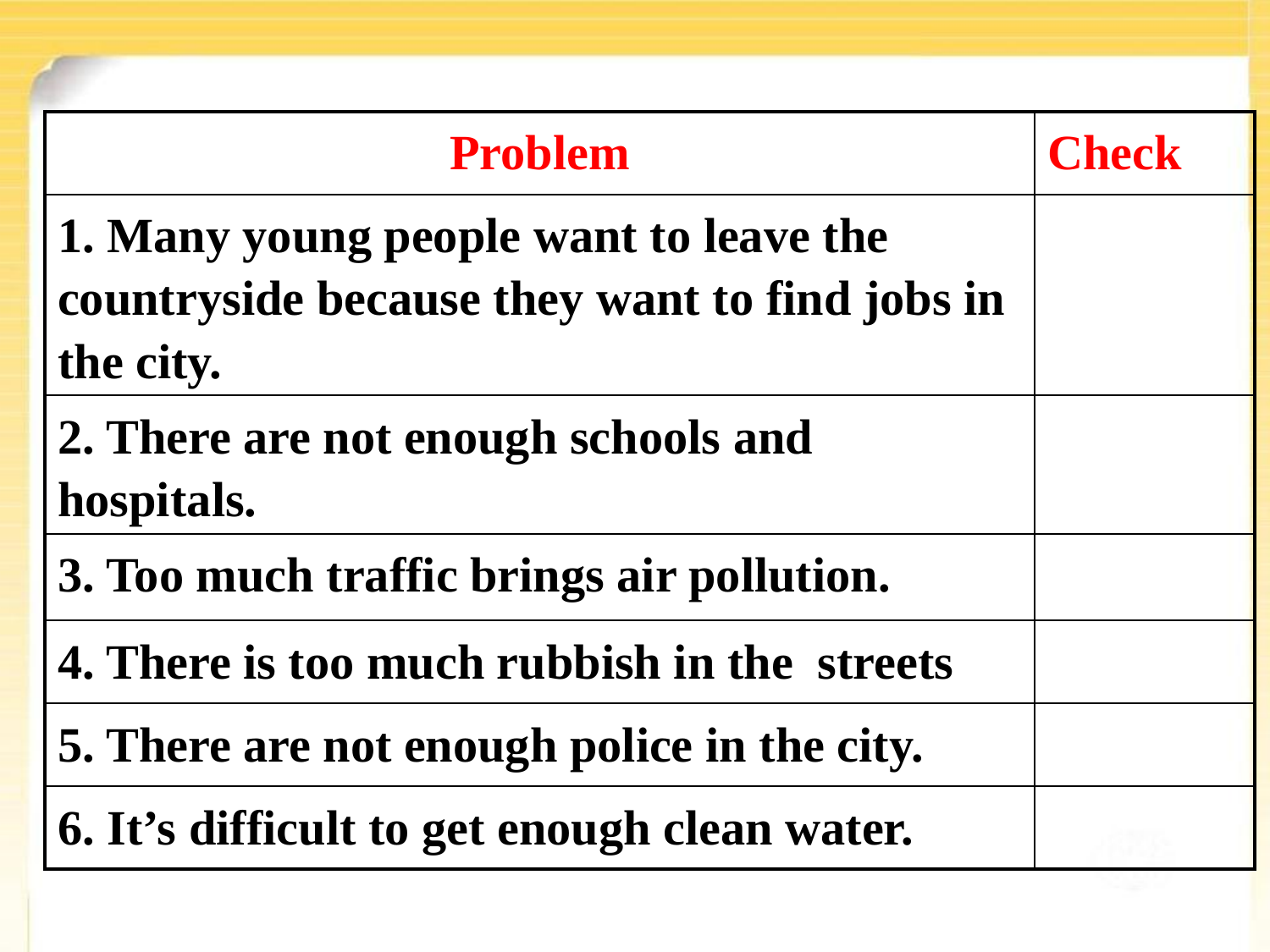

| Problem | Check |
| --- | --- |
| 1. Many young people want to leave the countryside because they want to find jobs in the city. |  |
| 2. There are not enough schools and hospitals. |  |
| 3. Too much traffic brings air pollution. |  |
| 4. There is too much rubbish in the streets |  |
| 5. There are not enough police in the city. |  |
| 6. It’s difficult to get enough clean water. |  |